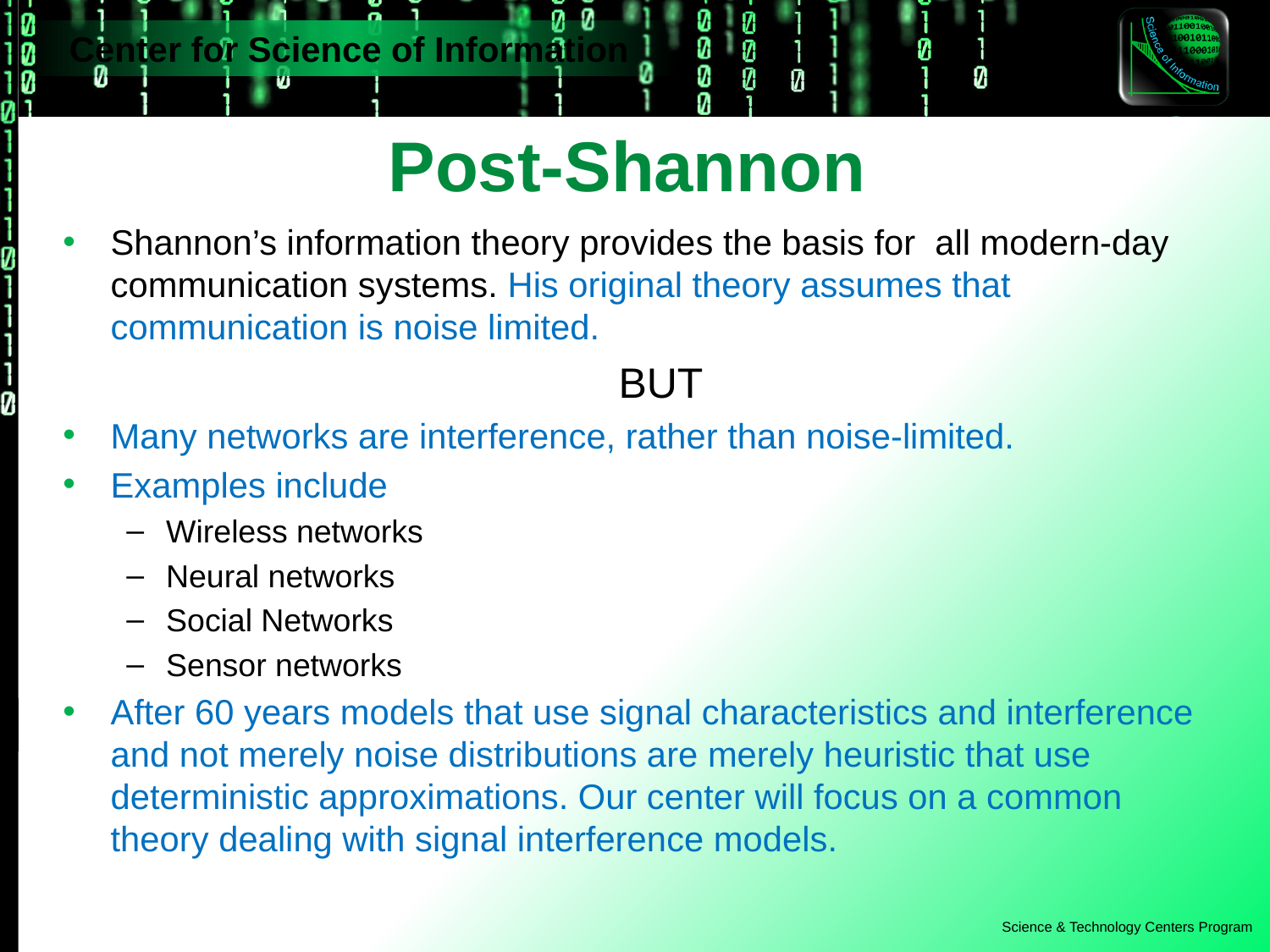

# Post-Shannon
Shannon’s information theory provides the basis for  all modern-day communication systems. His original theory assumes that communication is noise limited.
					BUT
Many networks are interference, rather than noise-limited.
Examples include
Wireless networks
Neural networks
Social Networks
Sensor networks
After 60 years models that use signal characteristics and interference and not merely noise distributions are merely heuristic that use deterministic approximations. Our center will focus on a common theory dealing with signal interference models.